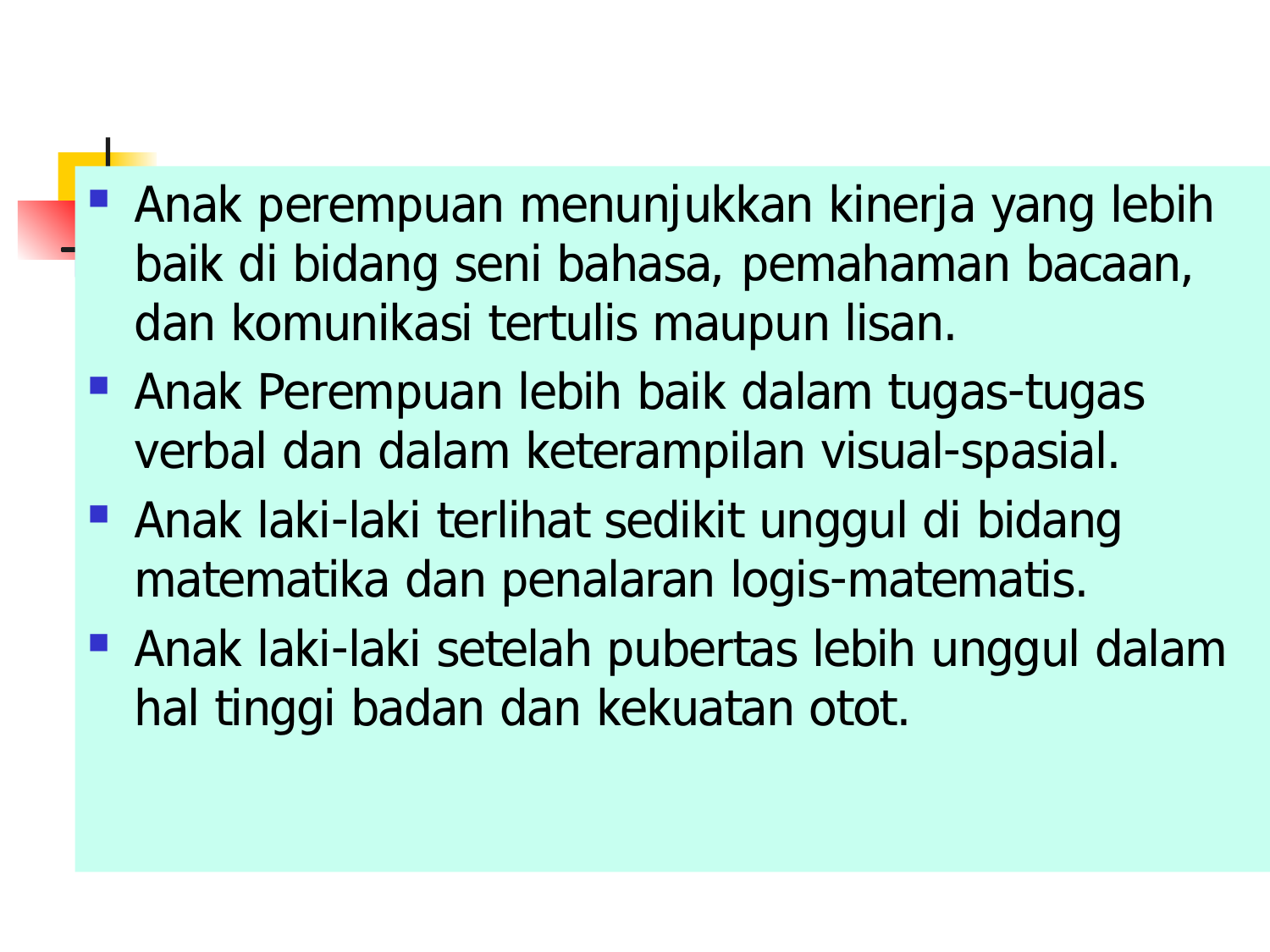

Anak perempuan menunjukkan kinerja yang lebih baik di bidang seni bahasa, pemahaman bacaan, dan komunikasi tertulis maupun lisan.
Anak Perempuan lebih baik dalam tugas-tugas verbal dan dalam keterampilan visual-spasial.
Anak laki-laki terlihat sedikit unggul di bidang matematika dan penalaran logis-matematis.
Anak laki-laki setelah pubertas lebih unggul dalam hal tinggi badan dan kekuatan otot.